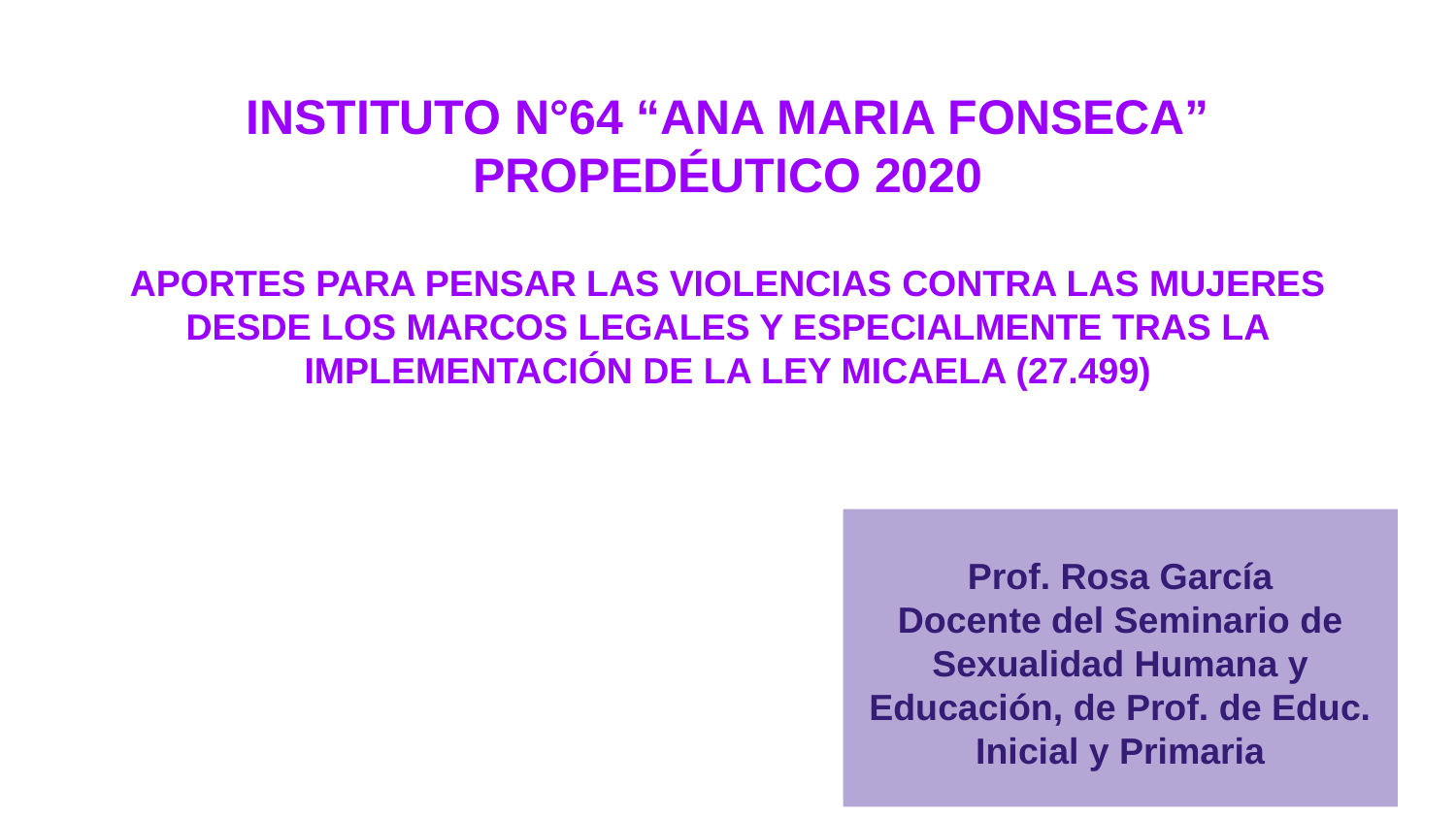

# INSTITUTO N°64 “ANA MARIA FONSECA”
PROPEDÉUTICO 2020

APORTES PARA PENSAR LAS VIOLENCIAS CONTRA LAS MUJERES DESDE LOS MARCOS LEGALES Y ESPECIALMENTE TRAS LA IMPLEMENTACIÓN DE LA LEY MICAELA (27.499)

Prof. Rosa García
Docente del Seminario de Sexualidad Humana y Educación, de Prof. de Educ. Inicial y Primaria